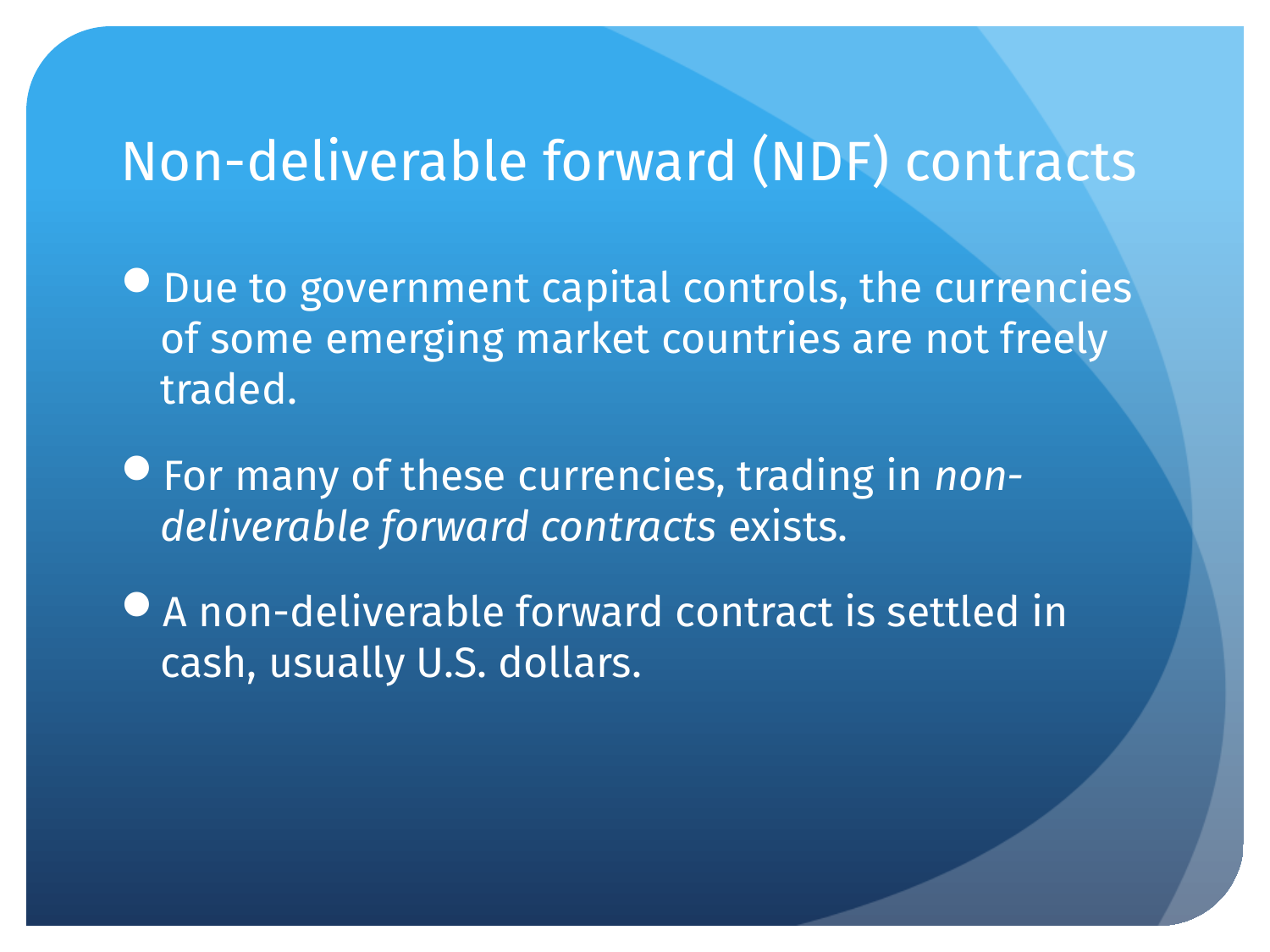

# Non-deliverable forward (NDF) contracts
Due to government capital controls, the currencies of some emerging market countries are not freely traded.
For many of these currencies, trading in non-deliverable forward contracts exists.
A non-deliverable forward contract is settled in cash, usually U.S. dollars.